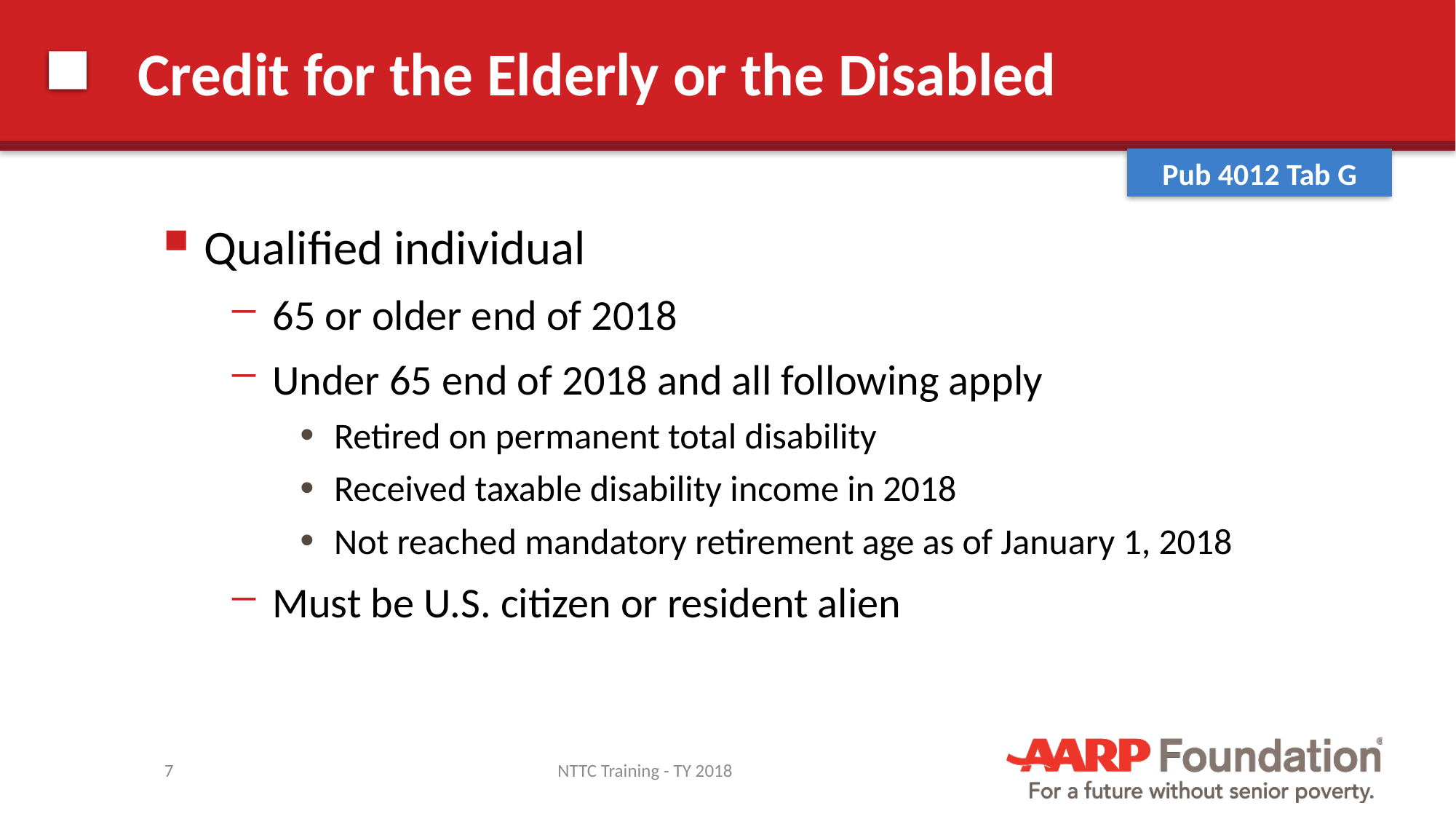

# Credit for the Elderly or the Disabled
Pub 4012 Tab G
Qualified individual
65 or older end of 2018
Under 65 end of 2018 and all following apply
Retired on permanent total disability
Received taxable disability income in 2018
Not reached mandatory retirement age as of January 1, 2018
Must be U.S. citizen or resident alien

7
NTTC Training - TY 2018